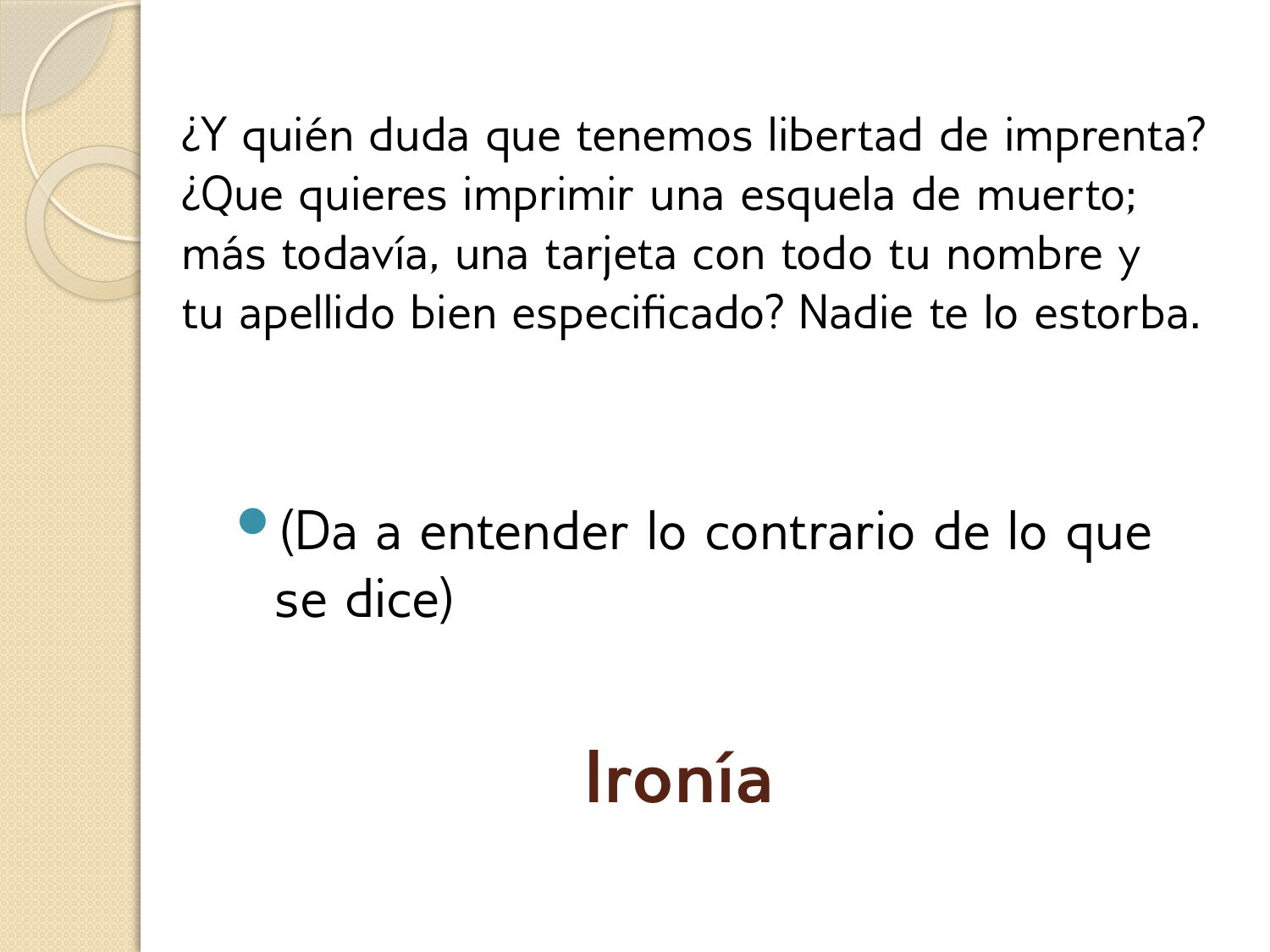

¿Y quién duda que tenemos libertad de imprenta?
¿Que quieres imprimir una esquela de muerto;
más todavía, una tarjeta con todo tu nombre y
tu apellido bien especificado? Nadie te lo estorba.
(Da a entender lo contrario de lo que se dice)
# Ironía